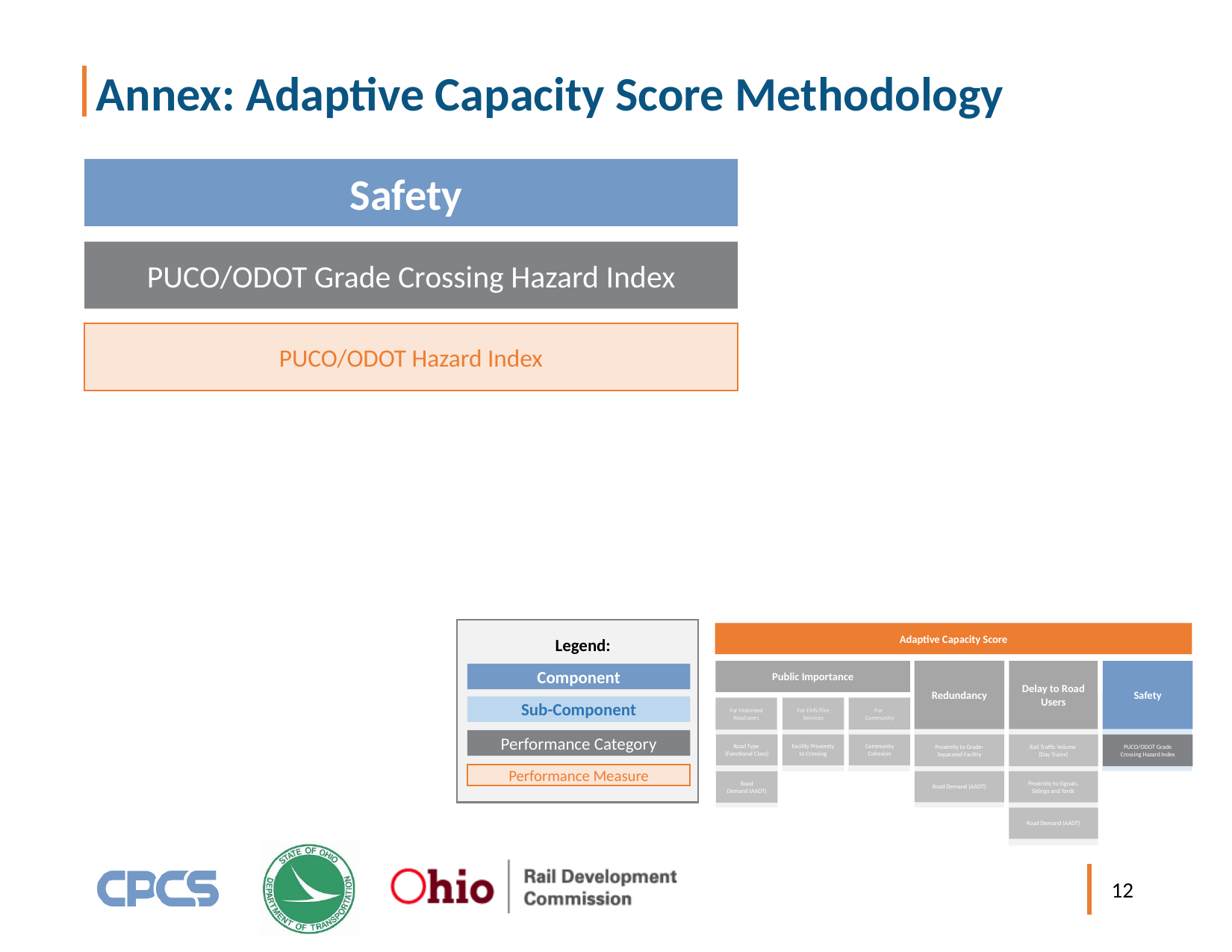

# Annex: Adaptive Capacity Score Methodology
Safety
PUCO/ODOT Grade Crossing Hazard Index
PUCO/ODOT Hazard Index

Legend:
Component
Sub-Component
Performance Category
Performance Measure
Adaptive Capacity Score
Redundancy

Proximity to Grade-Separated Facility
Road Demand (AADT)
Public Importance
For Motorized Road users
For EMS/Fire Services
For
Community

Road Type
(Functional Class)
Facility Proximity
to Crossing
Community
Cohesion
Road
Demand (AADT)
Safety

PUCO/ODOT Grade Crossing Hazard Index
Delay to Road Users

Rail Traffic Volume
(Day Trains)
Proximity to Signals, Sidings and Yards
Road Demand (AADT)
12